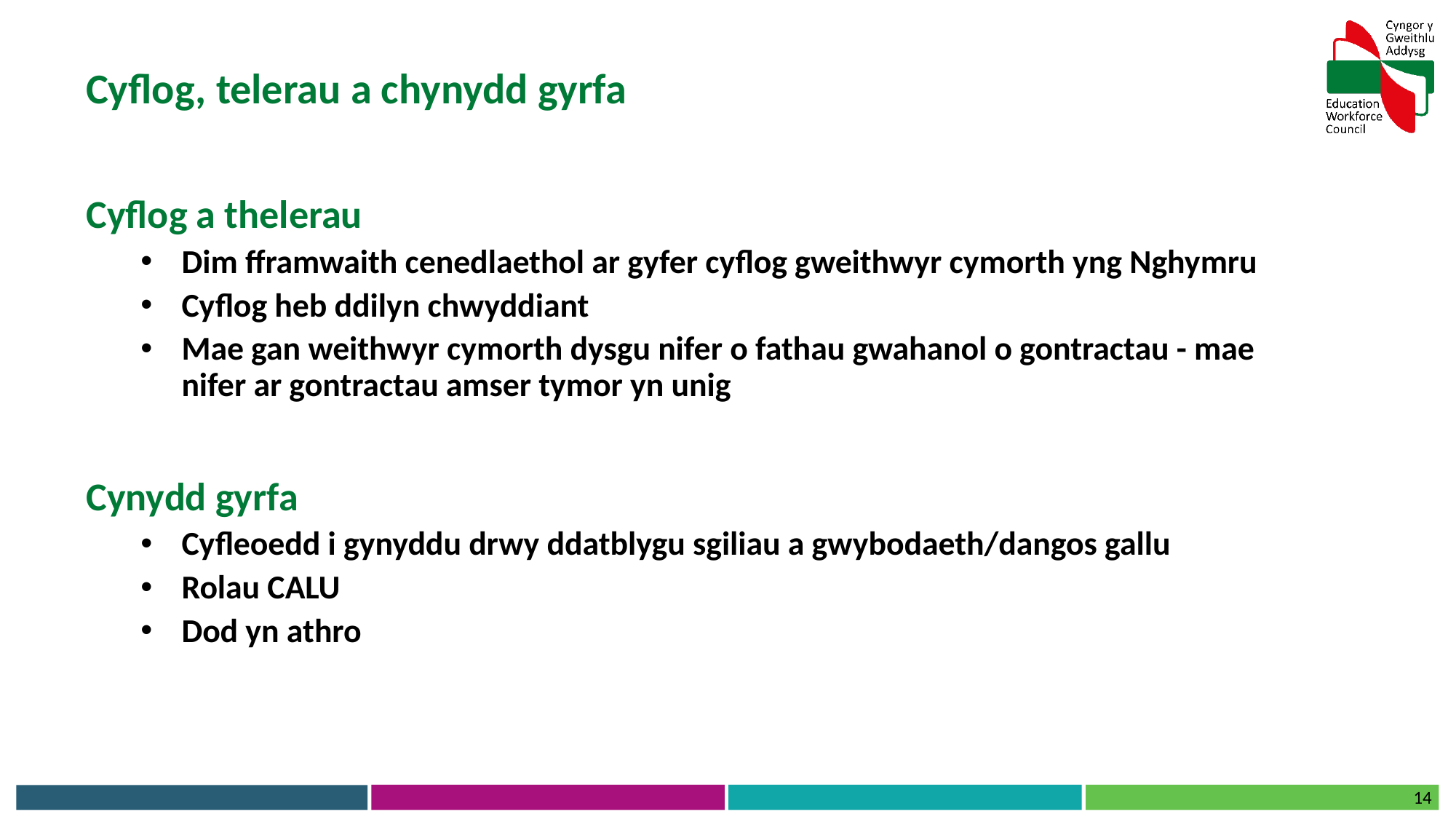

Cyflog, telerau a chynydd gyrfa
Cyflog a thelerau
Dim fframwaith cenedlaethol ar gyfer cyflog gweithwyr cymorth yng Nghymru
Cyflog heb ddilyn chwyddiant
Mae gan weithwyr cymorth dysgu nifer o fathau gwahanol o gontractau - mae nifer ar gontractau amser tymor yn unig

Cynydd gyrfa
Cyfleoedd i gynyddu drwy ddatblygu sgiliau a gwybodaeth/dangos gallu
Rolau CALU
Dod yn athro